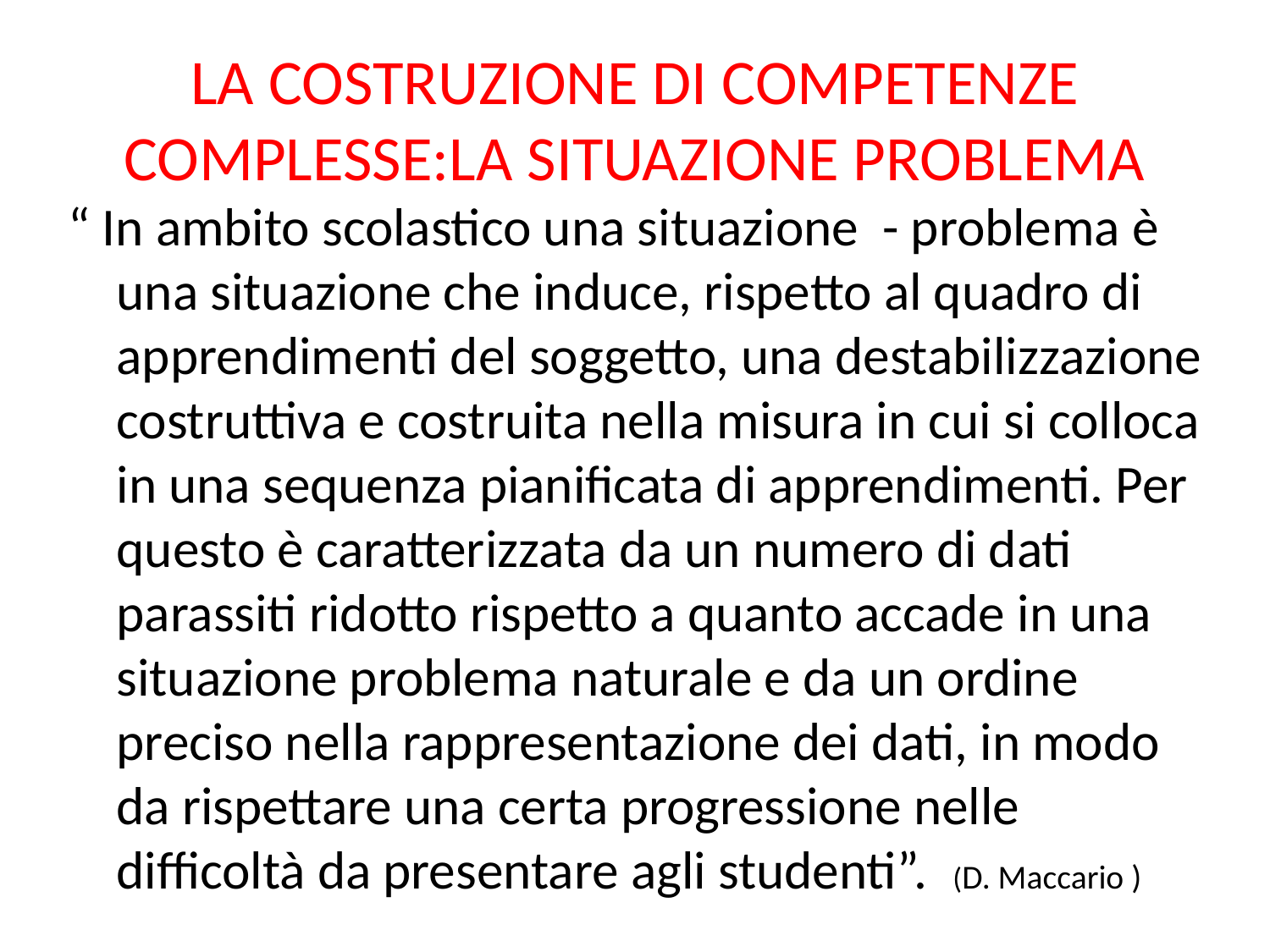

# LA COSTRUZIONE DI COMPETENZE COMPLESSE:LA SITUAZIONE PROBLEMA
“ In ambito scolastico una situazione  - problema è una situazione che induce, rispetto al quadro di apprendimenti del soggetto, una destabilizzazione costruttiva e costruita nella misura in cui si colloca in una sequenza pianificata di apprendimenti. Per questo è caratterizzata da un numero di dati parassiti ridotto rispetto a quanto accade in una situazione problema naturale e da un ordine preciso nella rappresentazione dei dati, in modo da rispettare una certa progressione nelle difficoltà da presentare agli studenti”.  (D. Maccario )